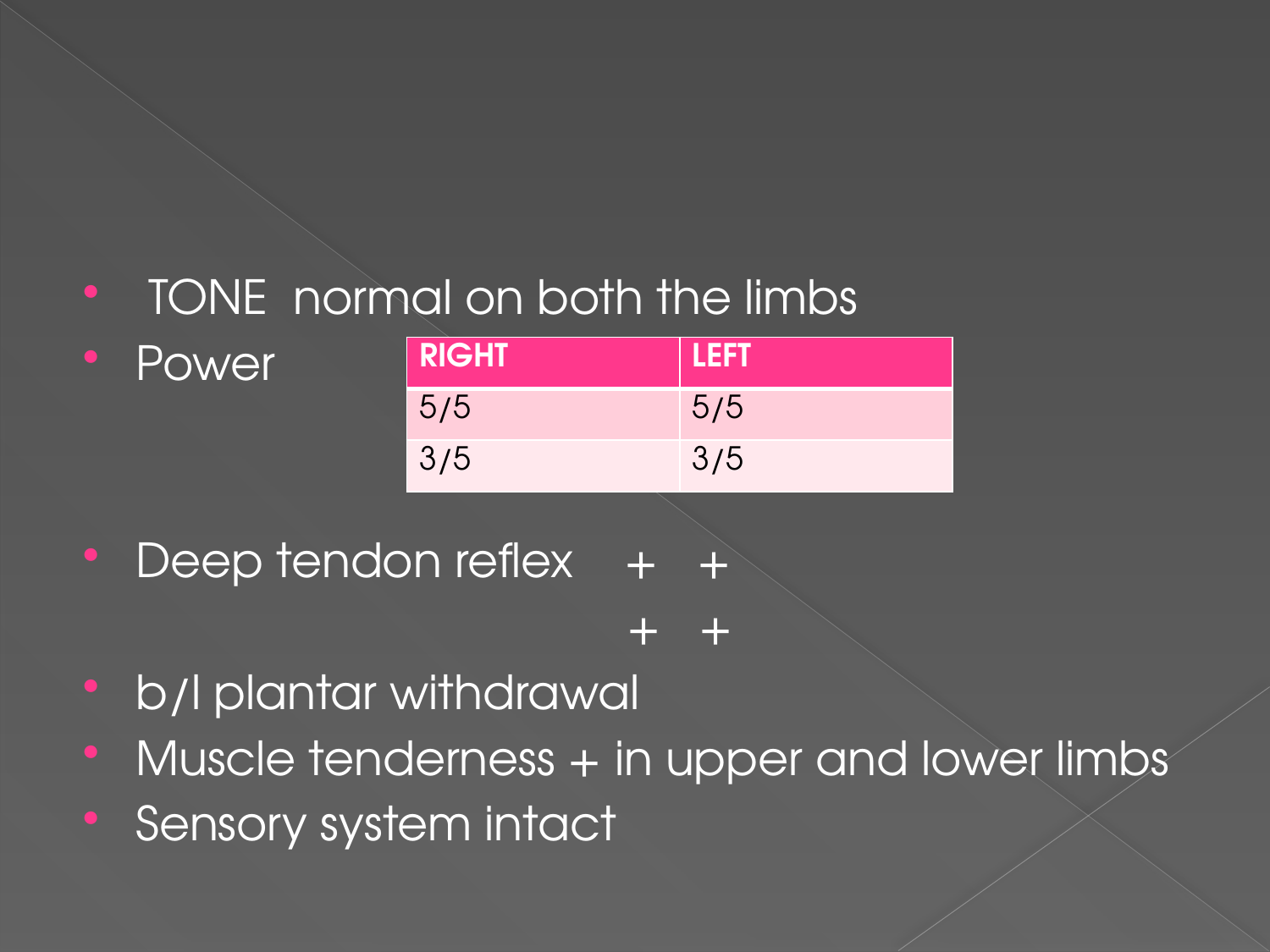

#
 TONE  normal on both the limbs
Power

Deep tendon reflex    +   +
                                          +   +
b/l plantar withdrawal
Muscle tenderness + in upper and lower limbs
Sensory system intact
| RIGHT | LEFT |
| --- | --- |
| 5/5 | 5/5 |
| 3/5 | 3/5 |